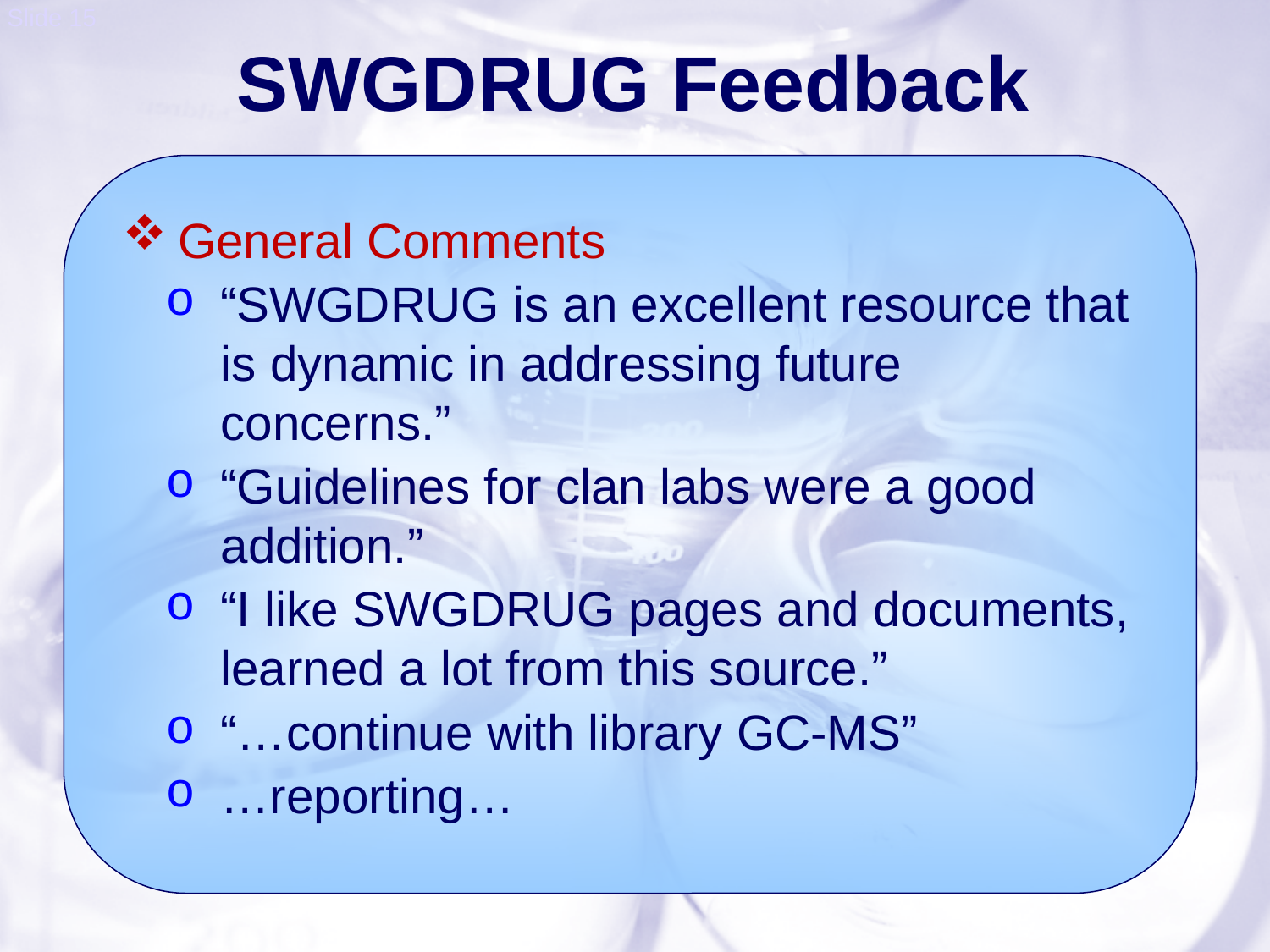

SWGDRUG Feedback

General Comments
“SWGDRUG is an excellent resource that is dynamic in addressing future concerns.”
“Guidelines for clan labs were a good addition.”
“I like SWGDRUG pages and documents, learned a lot from this source.”
“…continue with library GC-MS”
…reporting…